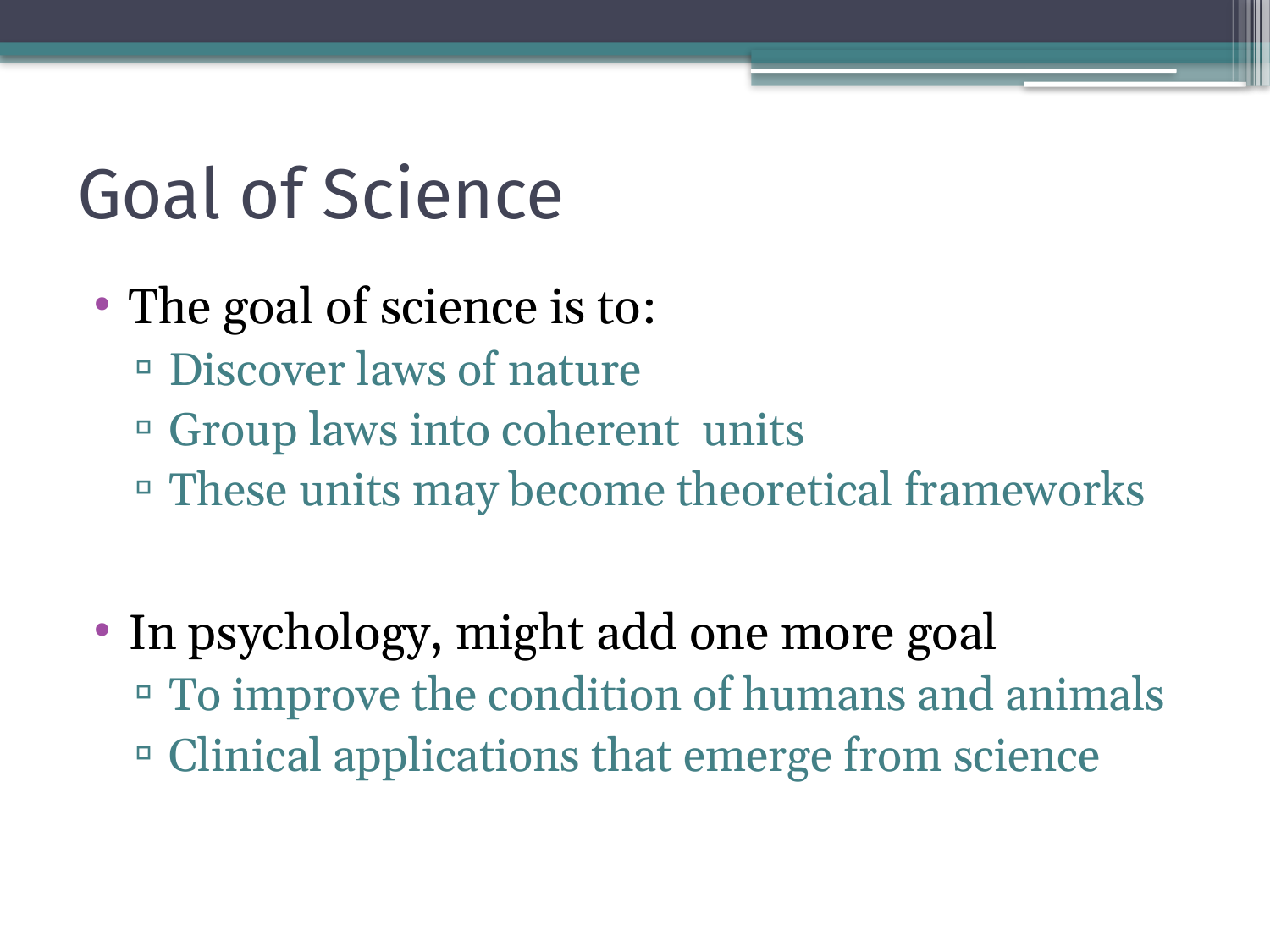

# Goal of Science
The goal of science is to:
Discover laws of nature
Group laws into coherent  units
These units may become theoretical frameworks

In psychology, might add one more goal
To improve the condition of humans and animals
Clinical applications that emerge from science